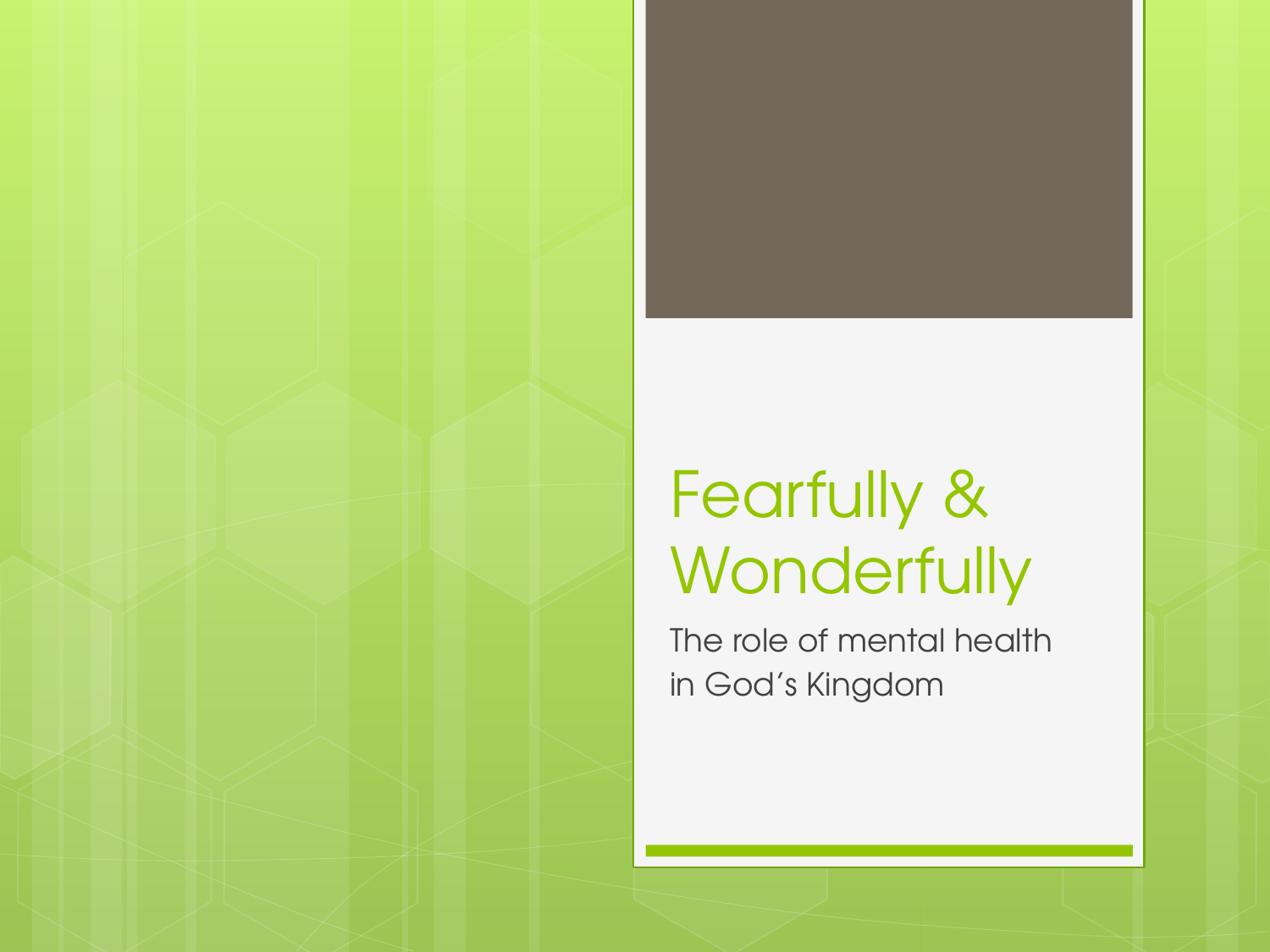

# Fearfully & Wonderfully
The role of mental health
in God’s Kingdom